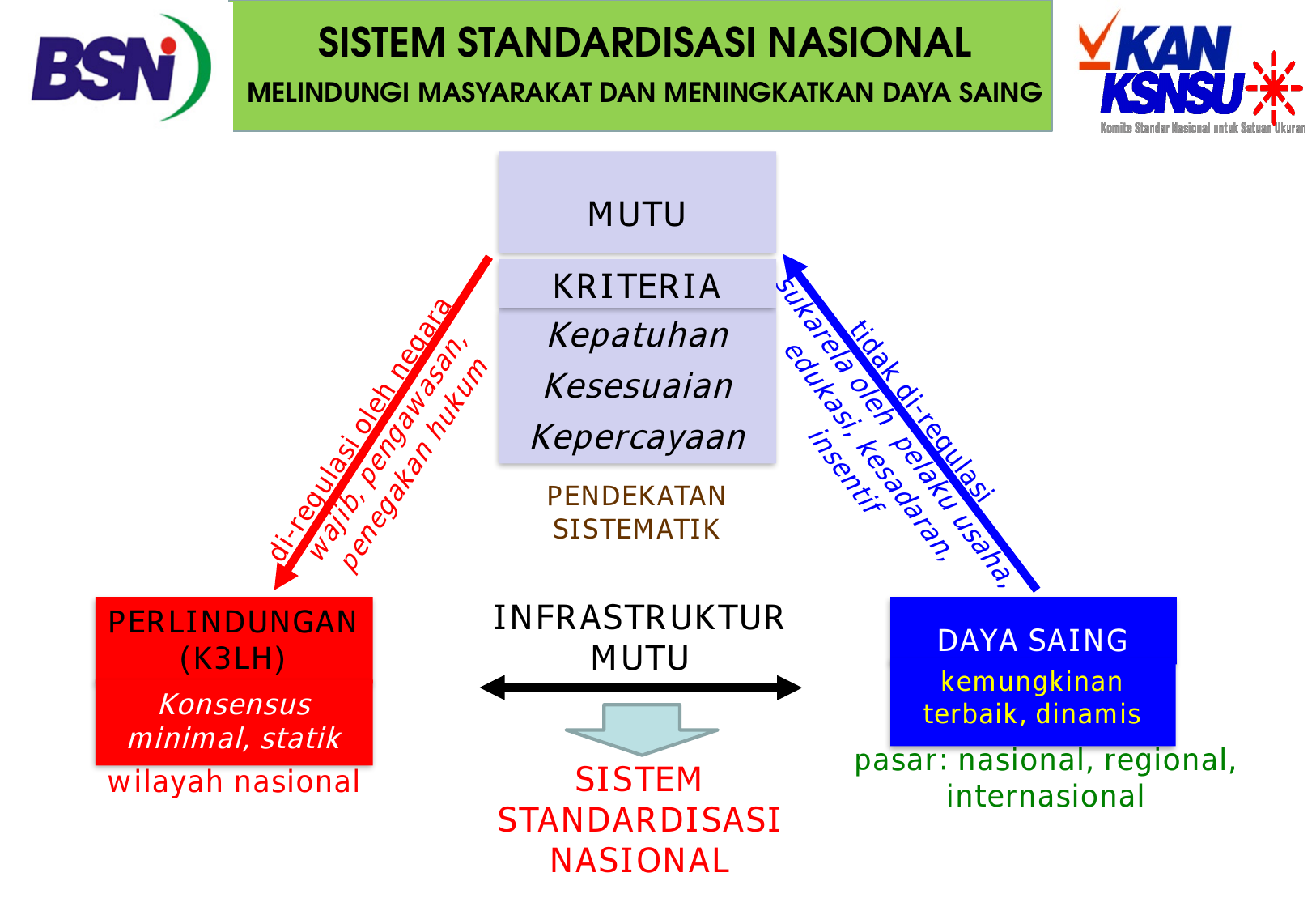

# SISTEM STANDARDISASI NASIONAL MELINDUNGI MASYARAKAT DAN MENINGKATKAN DAYA SAING
MUTU
tidak di-regulasi
sukarela oleh  pelaku usaha,
edukasi, kesadaran,
insentif

di-regulasi oleh negara
wajib, pengawasan,
penegakan hukum
KRITERIA
Kepatuhan
Kesesuaian
Kepercayaan

PENDEKATAN
SISTEMATIK

INFRASTRUKTUR MUTU

SISTEM STANDARDISASI NASIONAL
PERLINDUNGAN (K3LH)
DAYA SAING

kemungkinan terbaik, dinamis

Konsensus minimal, statik
pasar: nasional, regional, internasional

wilayah nasional